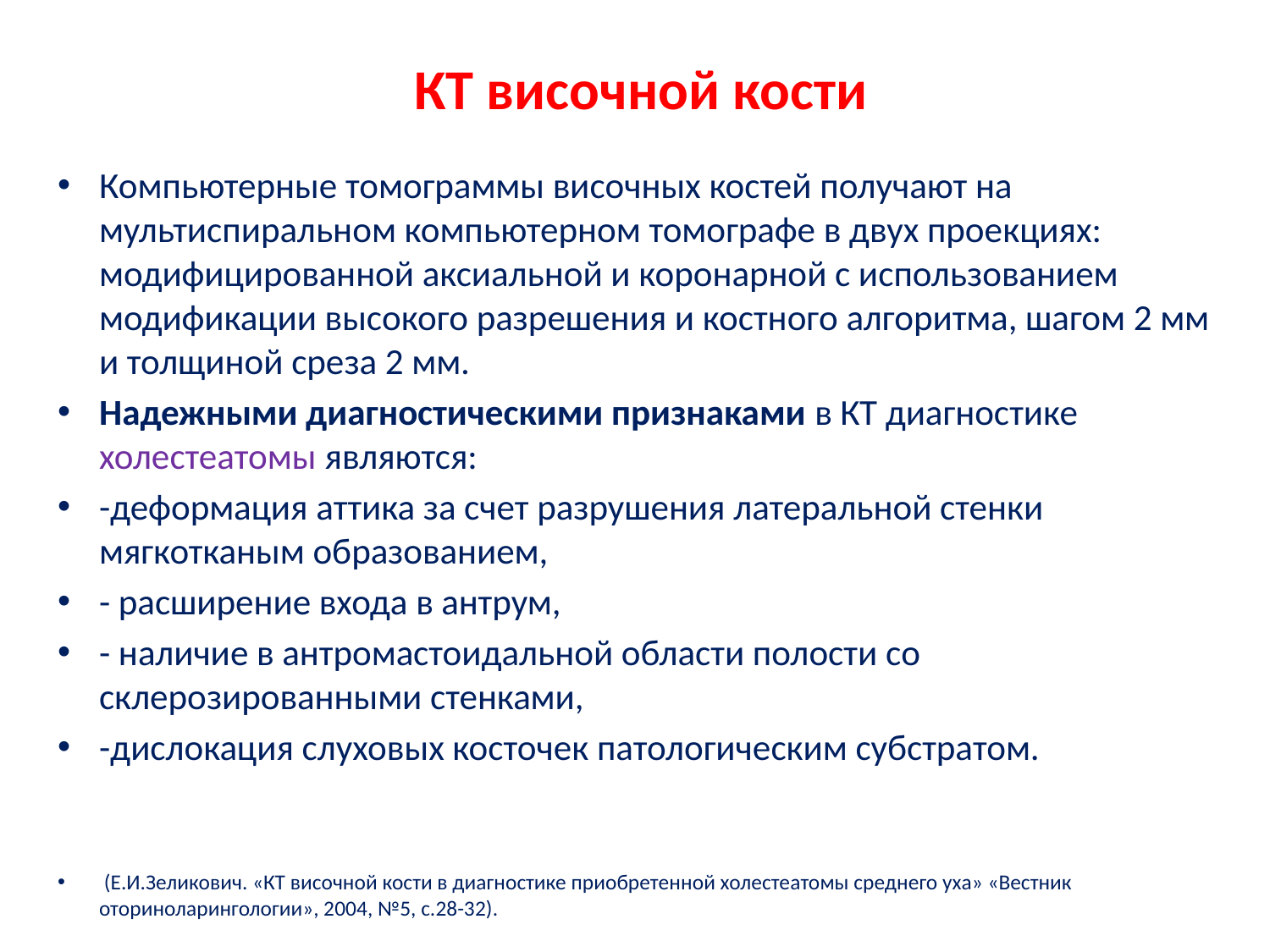

# КТ височной кости
Компьютерные томограммы височных костей получают на мультиспиральном компьютерном томографе в двух проекциях: модифицированной аксиальной и коронарной с использованием модификации высокого разрешения и костного алгоритма, шагом 2 мм и толщиной среза 2 мм.
Надежными диагностическими признаками в КТ диагностике холестеатомы являются:
-деформация аттика за счет разрушения латеральной стенки мягкотканым образованием,
- расширение входа в антрум,
- наличие в антромастоидальной области полости со склерозированными стенками,
-дислокация слуховых косточек патологическим субстратом.

 (Е.И.Зеликович. «КТ височной кости в диагностике приобретенной холестеатомы среднего уха» «Вестник оториноларингологии», 2004, №5, с.28-32).